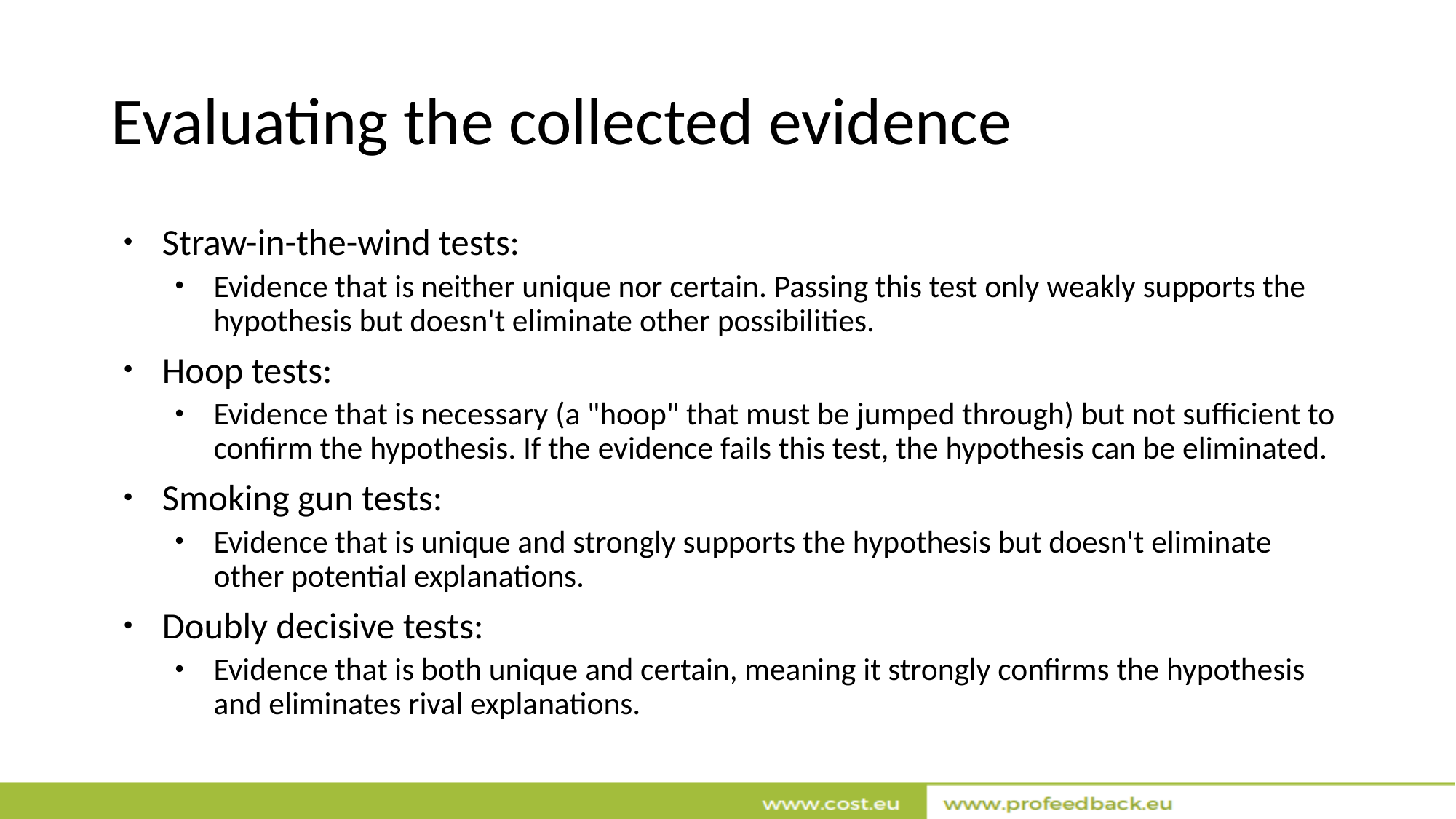

# Evaluating the collected evidence
Straw-in-the-wind tests:
Evidence that is neither unique nor certain. Passing this test only weakly supports the hypothesis but doesn't eliminate other possibilities.
Hoop tests:
Evidence that is necessary (a "hoop" that must be jumped through) but not sufficient to confirm the hypothesis. If the evidence fails this test, the hypothesis can be eliminated.
Smoking gun tests:
Evidence that is unique and strongly supports the hypothesis but doesn't eliminate other potential explanations.
Doubly decisive tests:
Evidence that is both unique and certain, meaning it strongly confirms the hypothesis and eliminates rival explanations.